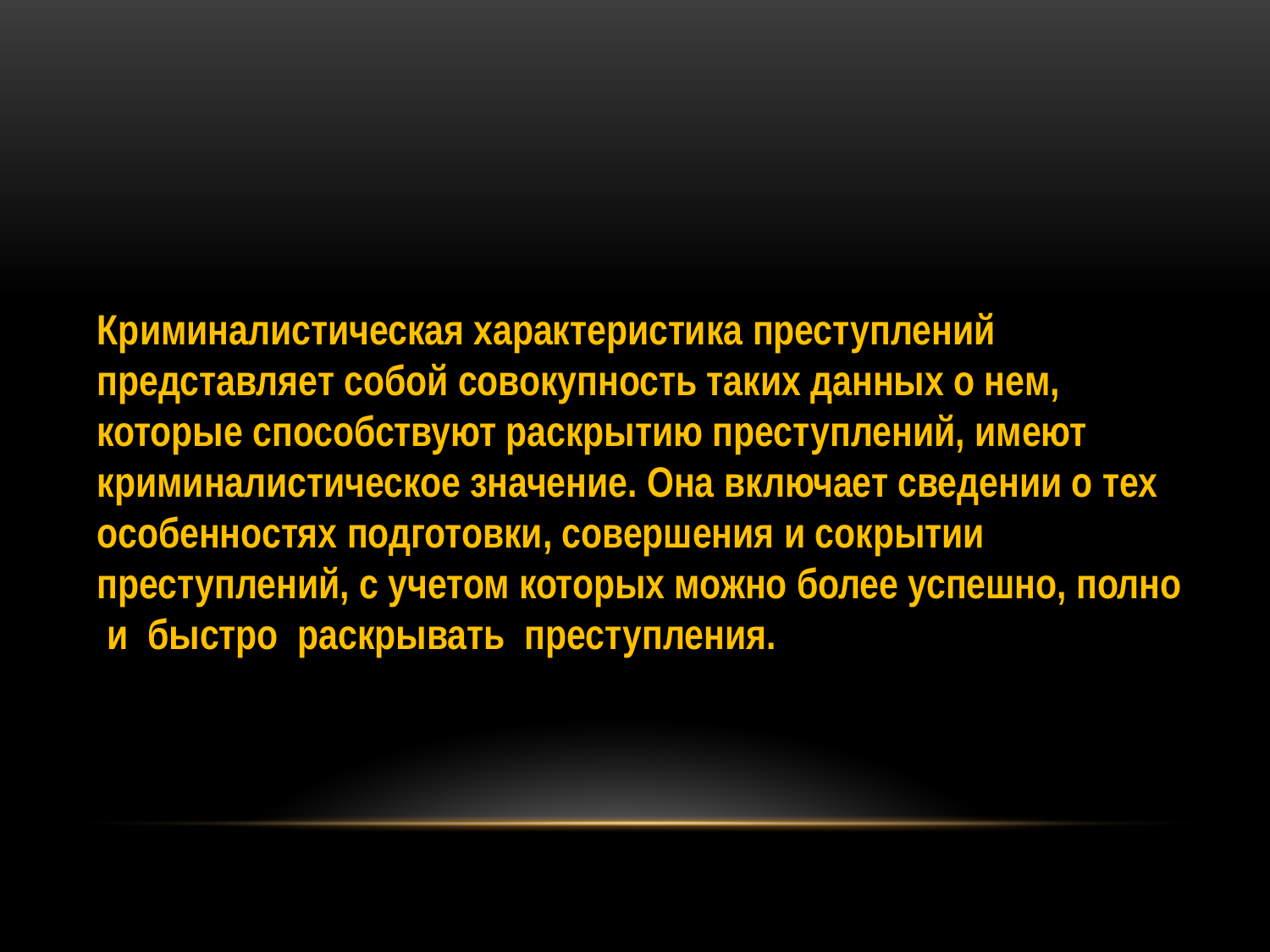

Криминалистическая характеристика преступлений представляет собой совокупность таких данных о нем, которые способствуют раскрытию преступлений, имеют криминалистическое значение. Она включает сведении о тех особенностях подготовки, совершения и сокрытии преступлений, с учетом которых можно более успешно, полно  и  быстро  раскрывать  преступления.